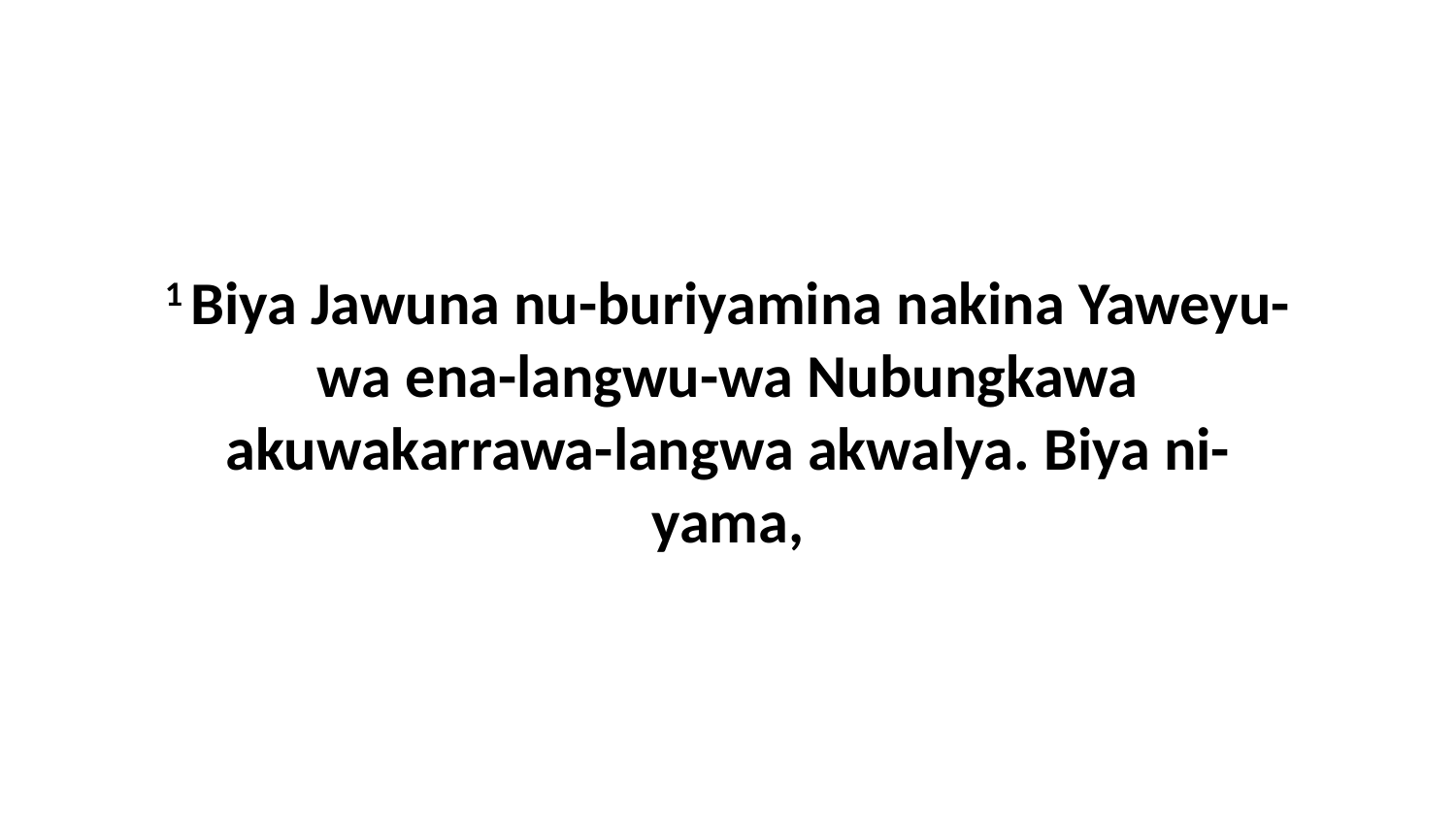

1 Biya Jawuna nu-buriyamina nakina Yaweyu-wa ena-langwu-wa Nubungkawa akuwakarrawa-langwa akwalya. Biya ni-yama,